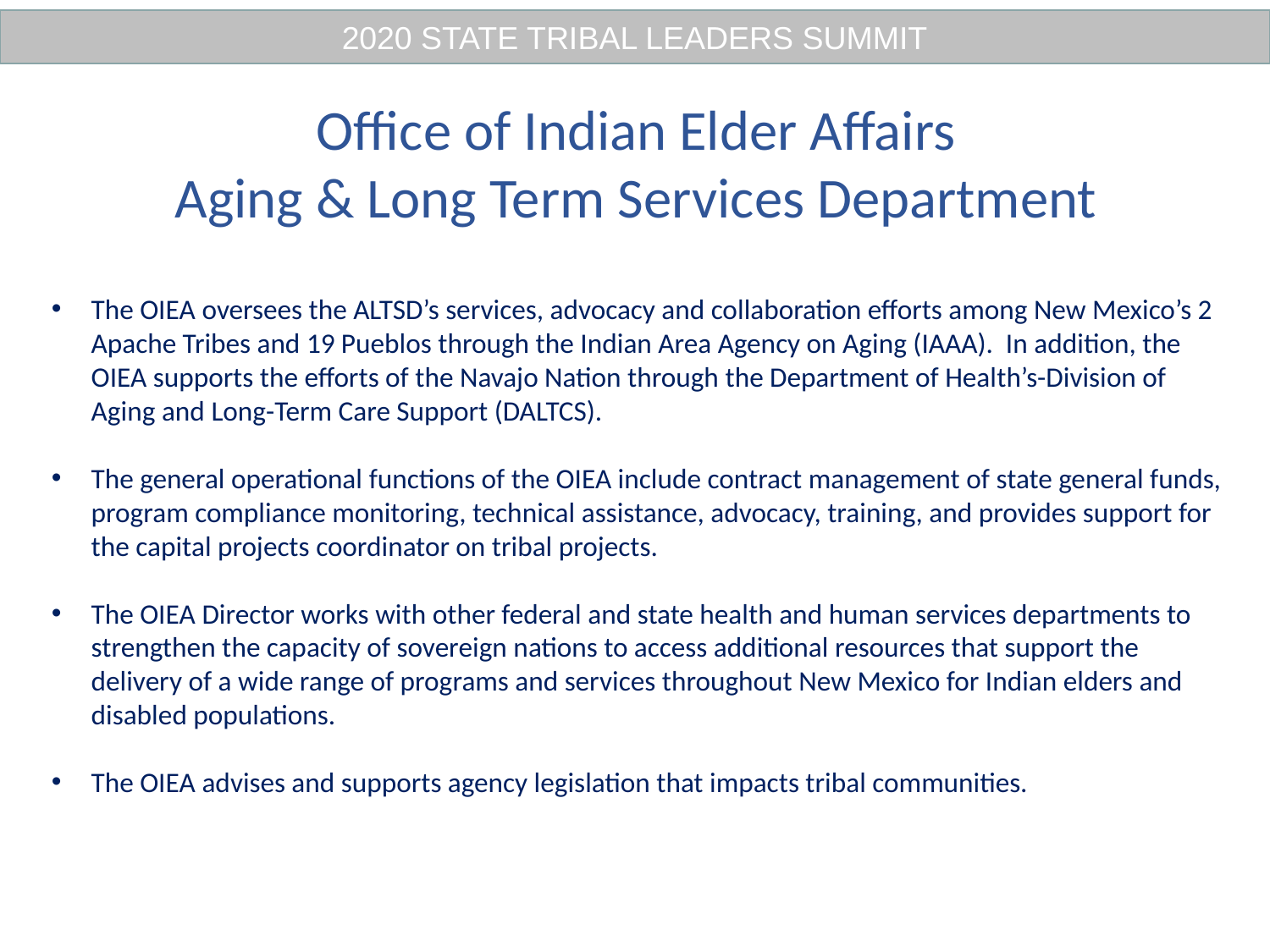

2020 STATE TRIBAL LEADERS SUMMIT
#
Office of Indian Elder Affairs
Aging & Long Term Services Department

The OIEA oversees the ALTSD’s services, advocacy and collaboration efforts among New Mexico’s 2 Apache Tribes and 19 Pueblos through the Indian Area Agency on Aging (IAAA).  In addition, the OIEA supports the efforts of the Navajo Nation through the Department of Health’s-Division of Aging and Long-Term Care Support (DALTCS).

The general operational functions of the OIEA include contract management of state general funds, program compliance monitoring, technical assistance, advocacy, training, and provides support for the capital projects coordinator on tribal projects.

The OIEA Director works with other federal and state health and human services departments to strengthen the capacity of sovereign nations to access additional resources that support the delivery of a wide range of programs and services throughout New Mexico for Indian elders and disabled populations.

The OIEA advises and supports agency legislation that impacts tribal communities.